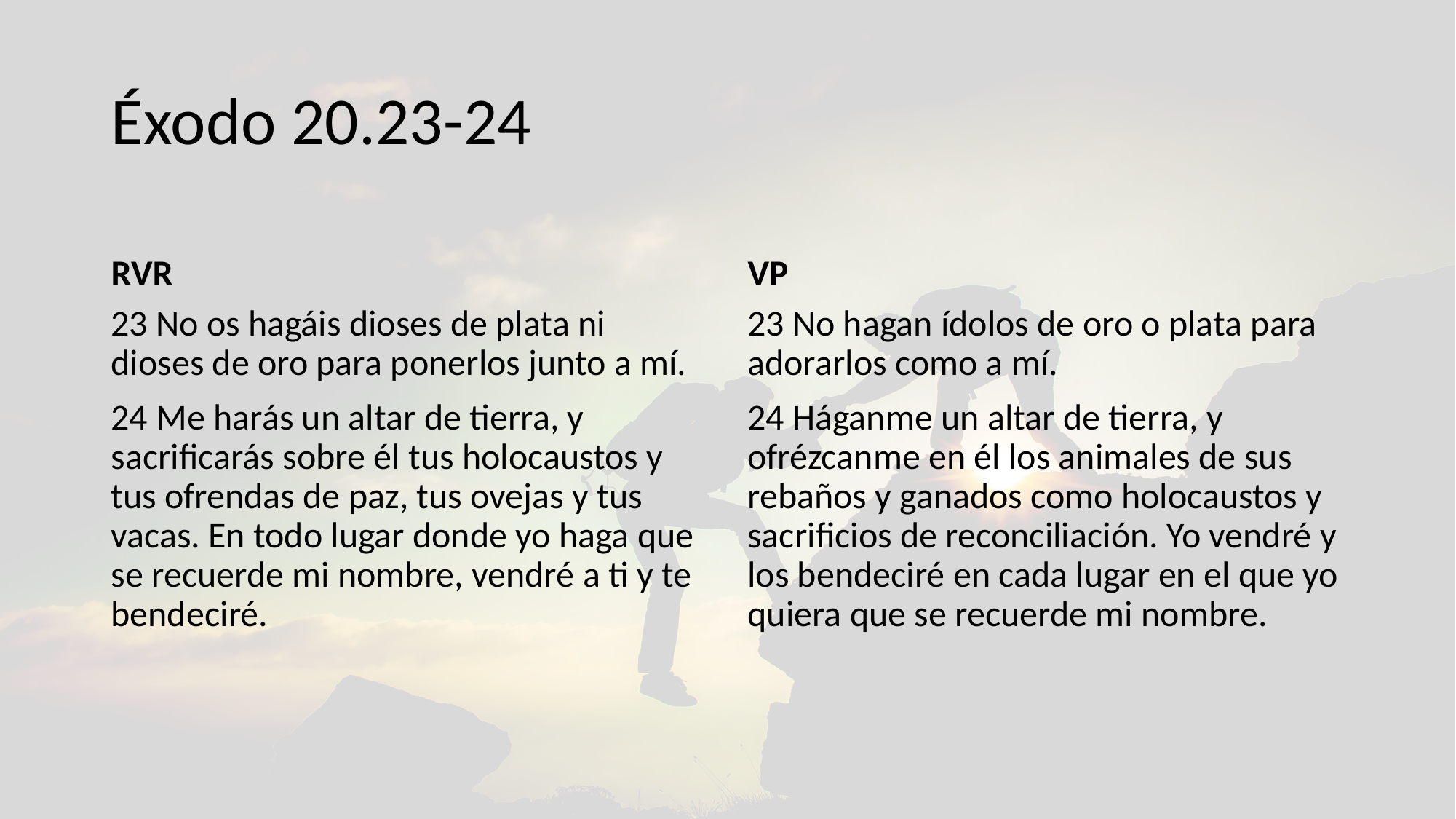

# Éxodo 20.23-24
RVR
VP
23 No os hagáis dioses de plata ni dioses de oro para ponerlos junto a mí.
24 Me harás un altar de tierra, y sacrificarás sobre él tus holocaustos y tus ofrendas de paz, tus ovejas y tus vacas. En todo lugar donde yo haga que se recuerde mi nombre, vendré a ti y te bendeciré.
23 No hagan ídolos de oro o plata para adorarlos como a mí.
24 Háganme un altar de tierra, y ofrézcanme en él los animales de sus rebaños y ganados como holocaustos y sacrificios de reconciliación. Yo vendré y los bendeciré en cada lugar en el que yo quiera que se recuerde mi nombre.